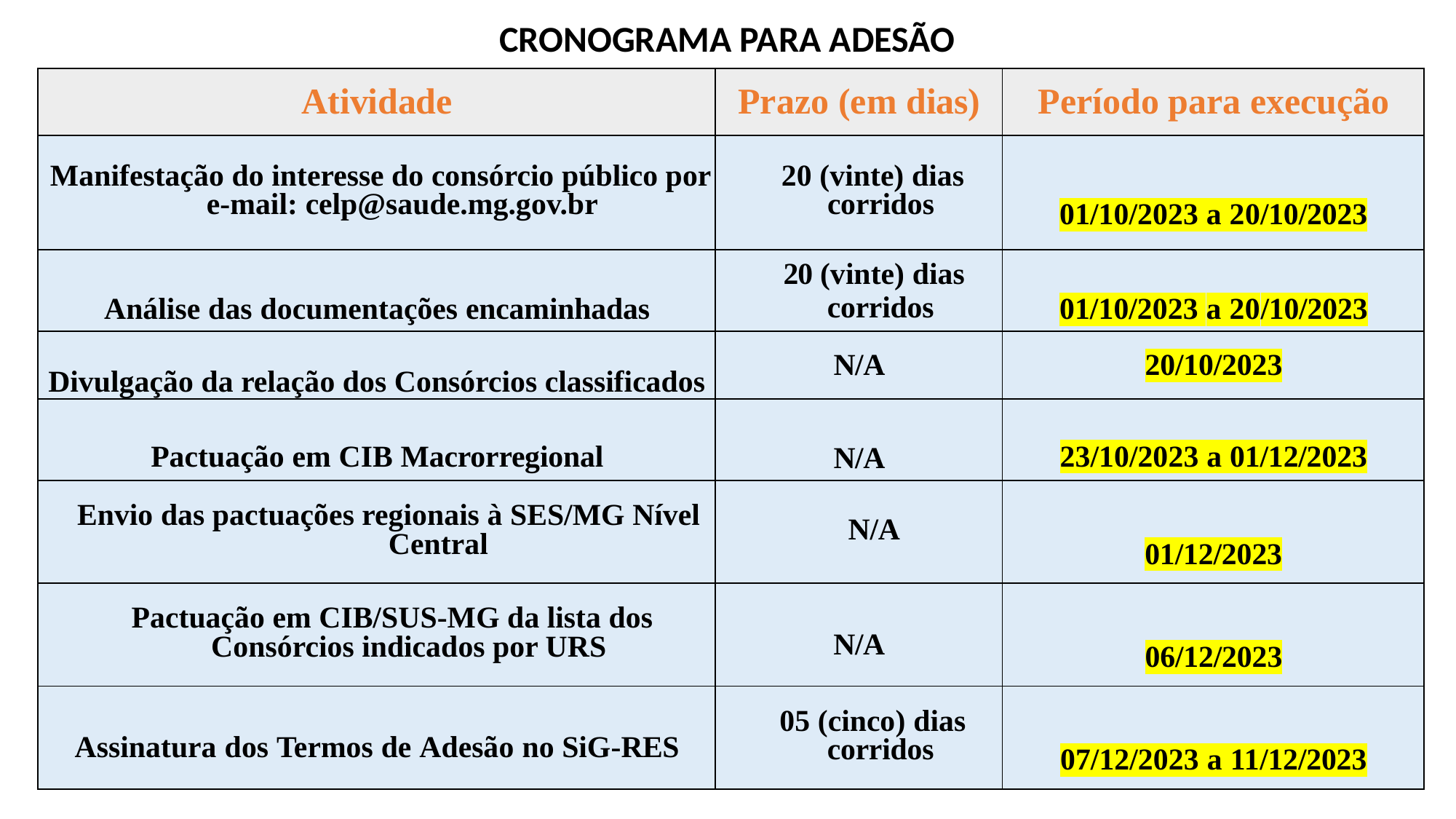

CRONOGRAMA PARA ADESÃO
| Atividade | Prazo (em dias) | Período para execução |
| --- | --- | --- |
| Manifestação do interesse do consórcio público por e-mail: celp@saude.mg.gov.br | 20 (vinte) dias corridos | 01/10/2023 a 20/10/2023 |
| Análise das documentações encaminhadas | 20 (vinte) dias corridos | 01/10/2023 a 20/10/2023 |
| Divulgação da relação dos Consórcios classificados | N/A | 20/10/2023 |
| Pactuação em CIB Macrorregional | N/A | 23/10/2023 a 01/12/2023 |
| Envio das pactuações regionais à SES/MG Nível Central | N/A | 01/12/2023 |
| Pactuação em CIB/SUS-MG da lista dos Consórcios indicados por URS | N/A | 06/12/2023 |
| Assinatura dos Termos de Adesão no SiG-RES | 05 (cinco) dias corridos | 07/12/2023 a 11/12/2023 |